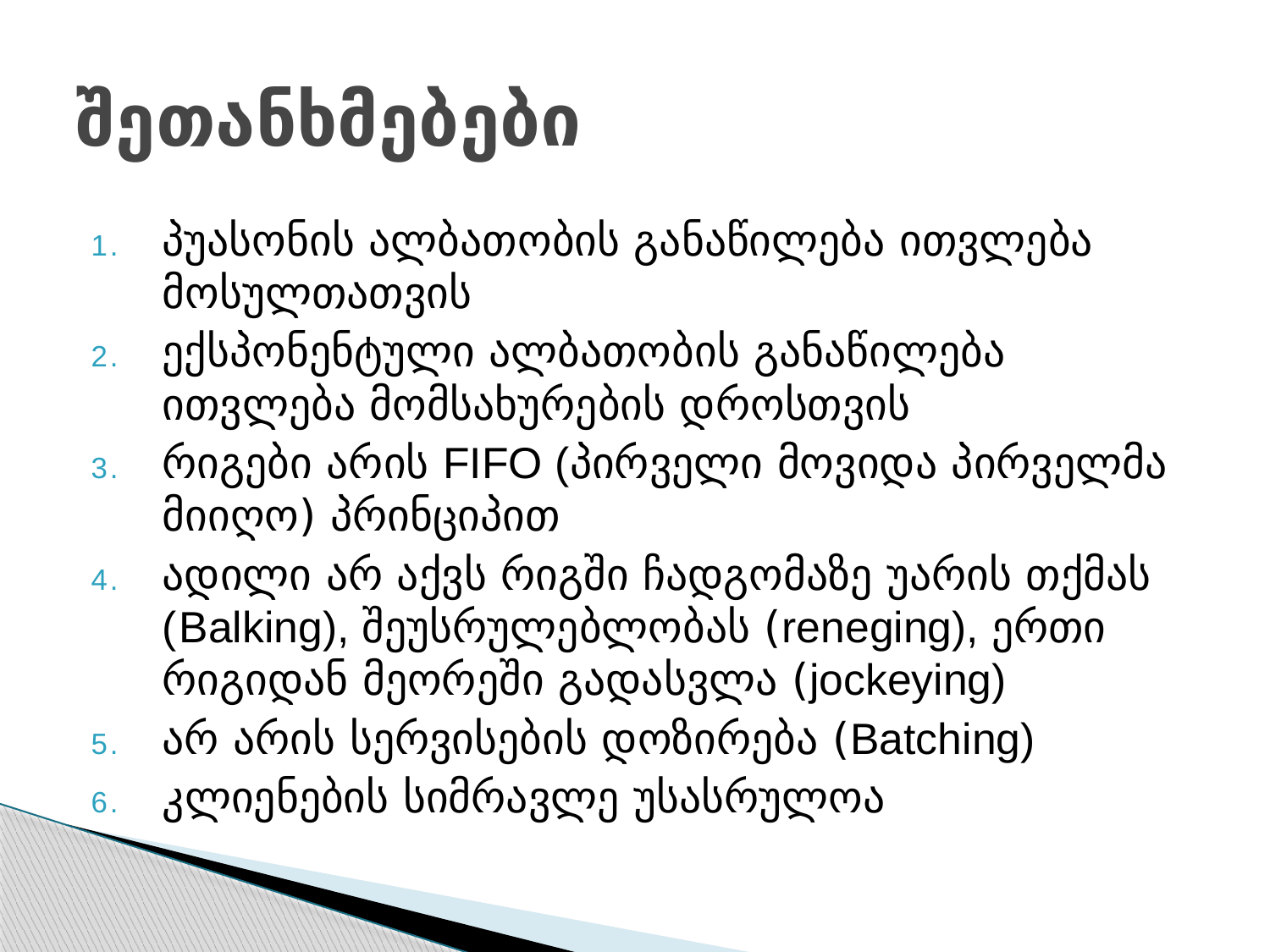

# შეთანხმებები
პუასონის ალბათობის განაწილება ითვლება მოსულთათვის
ექსპონენტული ალბათობის განაწილება ითვლება მომსახურების დროსთვის
რიგები არის FIFO (პირველი მოვიდა პირველმა მიიღო) პრინციპით
ადილი არ აქვს რიგში ჩადგომაზე უარის თქმას (Balking), შეუსრულებლობას (reneging), ერთი რიგიდან მეორეში გადასვლა (jockeying)
არ არის სერვისების დოზირება (Batching)
კლიენების სიმრავლე უსასრულოა